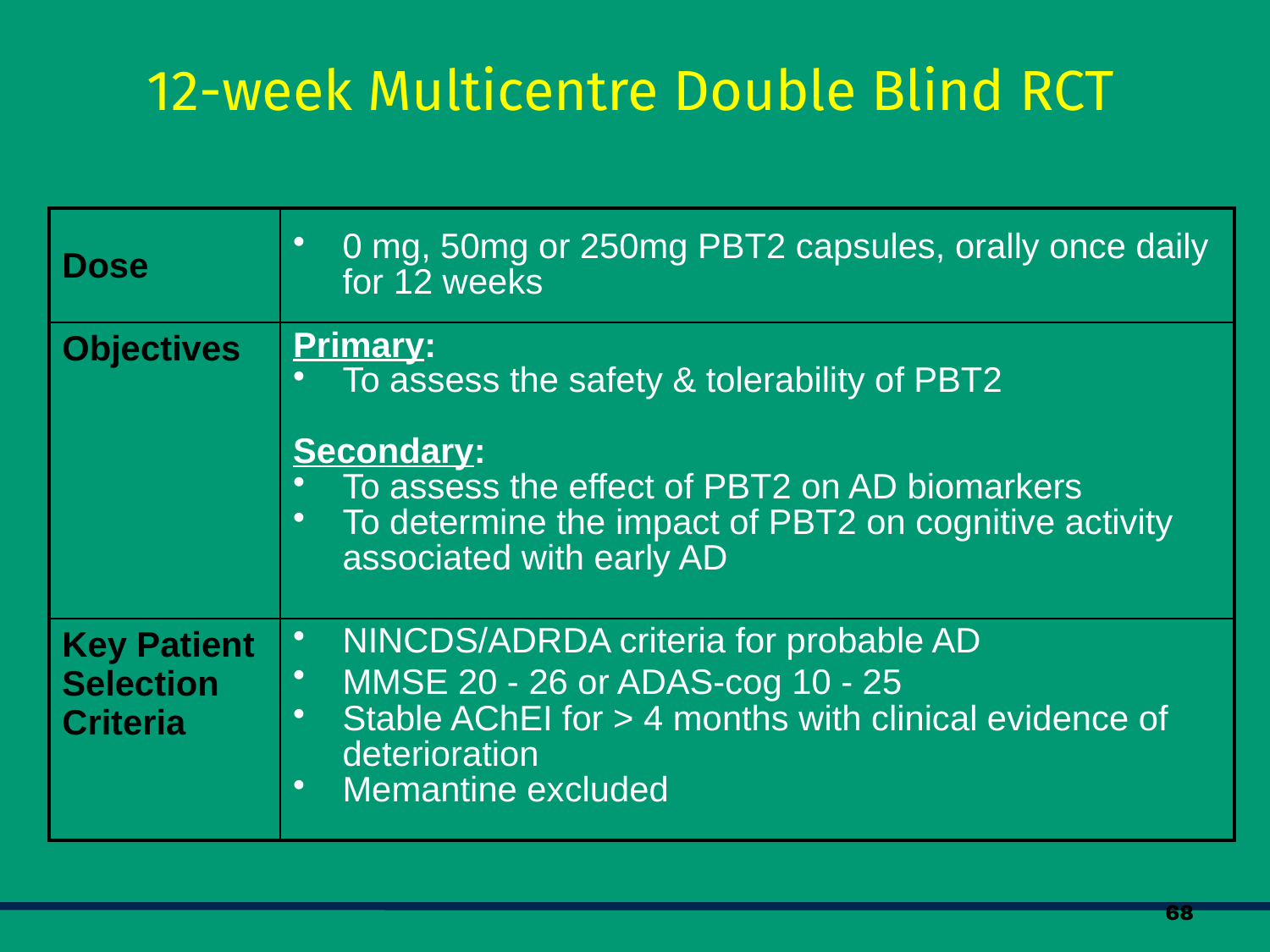

12-week Multicentre Double Blind RCT
| Dose | 0 mg, 50mg or 250mg PBT2 capsules, orally once daily for 12 weeks |
| --- | --- |
| Objectives | Primary: To assess the safety & tolerability of PBT2 Secondary: To assess the effect of PBT2 on AD biomarkers To determine the impact of PBT2 on cognitive activity associated with early AD |
| Key Patient Selection Criteria | NINCDS/ADRDA criteria for probable AD MMSE 20 - 26 or ADAS-cog 10 - 25 Stable AChEI for > 4 months with clinical evidence of deterioration Memantine excluded |

68